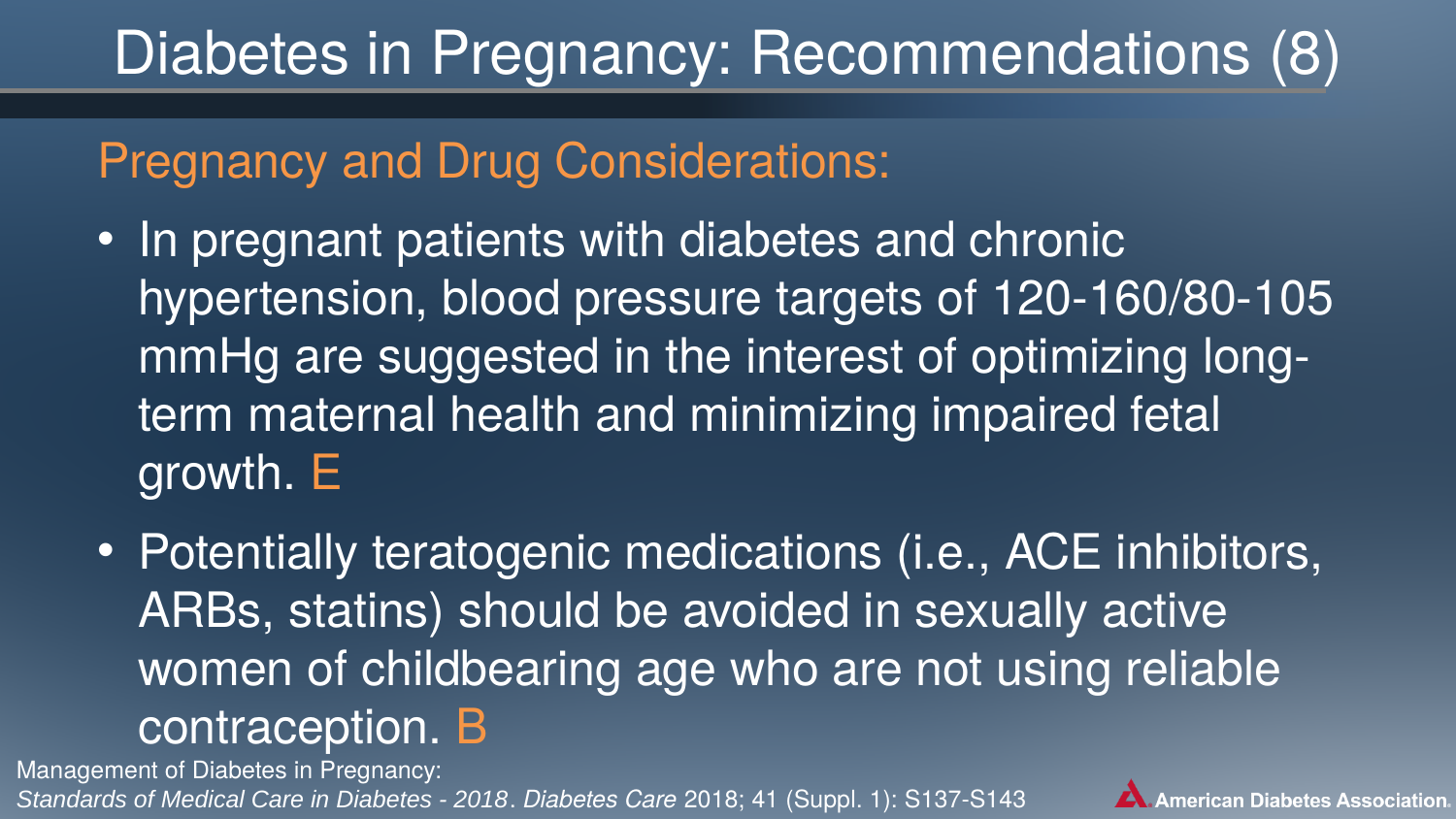

# Diabetes in Pregnancy: Recommendations (8)
Pregnancy and Drug Considerations:
In pregnant patients with diabetes and chronic hypertension, blood pressure targets of 120-160/80-105 mmHg are suggested in the interest of optimizing long-term maternal health and minimizing impaired fetal growth. E
Potentially teratogenic medications (i.e., ACE inhibitors, ARBs, statins) should be avoided in sexually active women of childbearing age who are not using reliable contraception. B

Management of Diabetes in Pregnancy:
Standards of Medical Care in Diabetes - 2018. Diabetes Care 2018; 41 (Suppl. 1): S137-S143